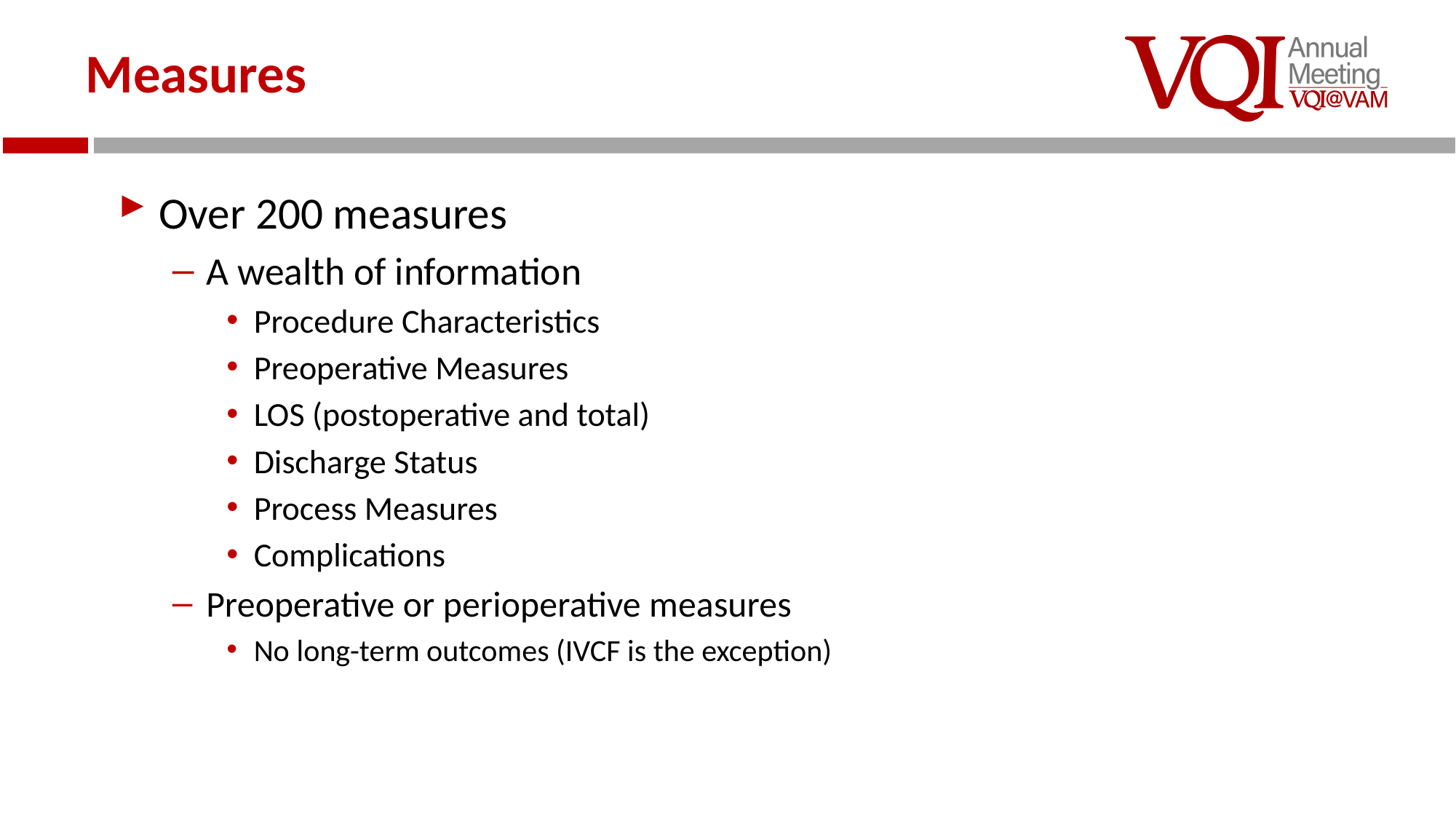

# Measures
Over 200 measures
A wealth of information
Procedure Characteristics
Preoperative Measures
LOS (postoperative and total)
Discharge Status
Process Measures
Complications
Preoperative or perioperative measures
No long-term outcomes (IVCF is the exception)